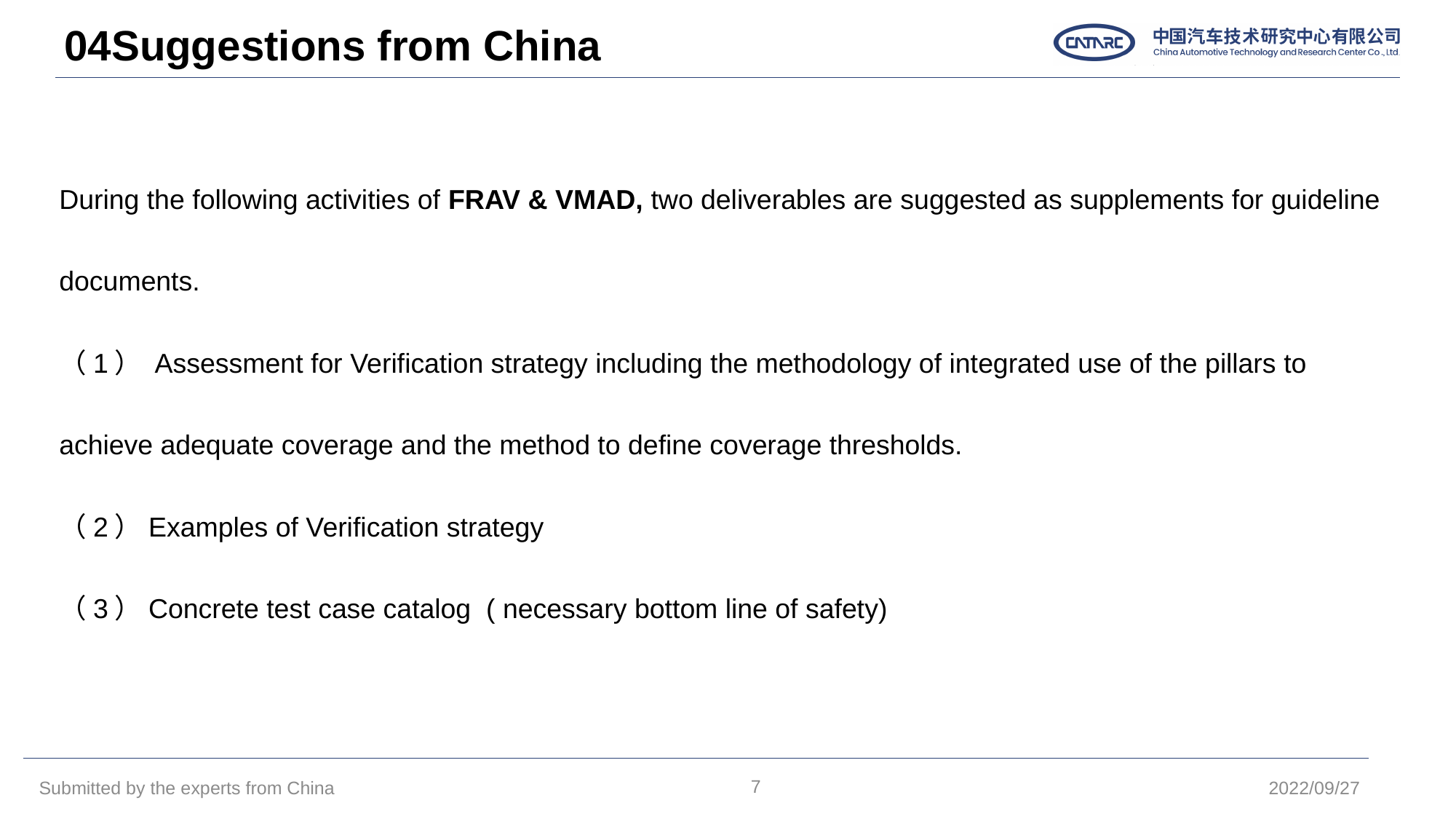

04Suggestions from China
During the following activities of FRAV & VMAD, two deliverables are suggested as supplements for guideline documents.
（1） Assessment for Verification strategy including the methodology of integrated use of the pillars to achieve adequate coverage and the method to define coverage thresholds.
（2）Examples of Verification strategy
（3）Concrete test case catalog  ( necessary bottom line of safety)

7
2022/09/27
Submitted by the experts from China